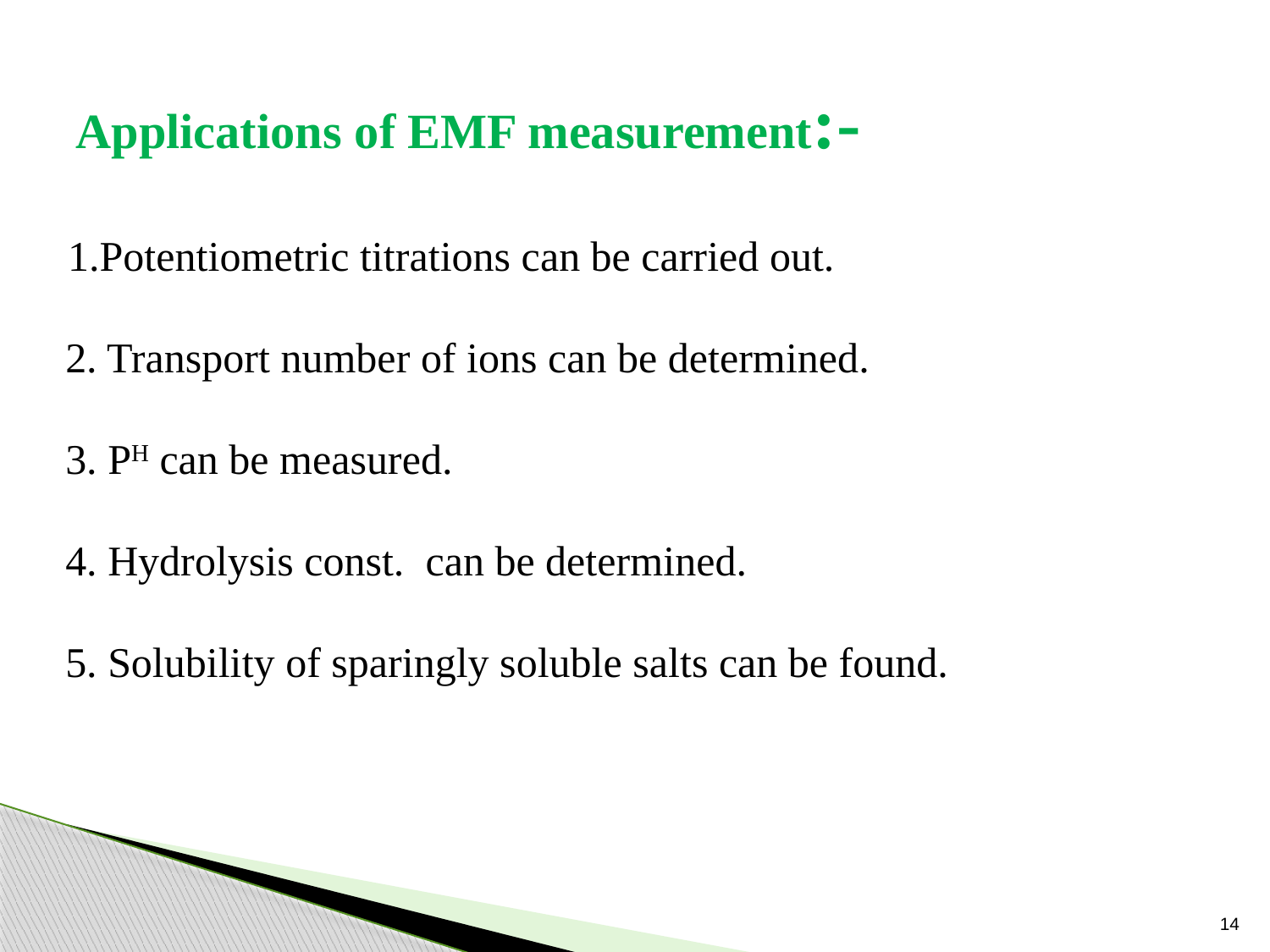

# Applications of EMF measurement:-
  1.Potentiometric titrations can be carried out.

  2. Transport number of ions can be determined.

  3. PH can be measured.

  4. Hydrolysis const.  can be determined.

  5. Solubility of sparingly soluble salts can be found.

14